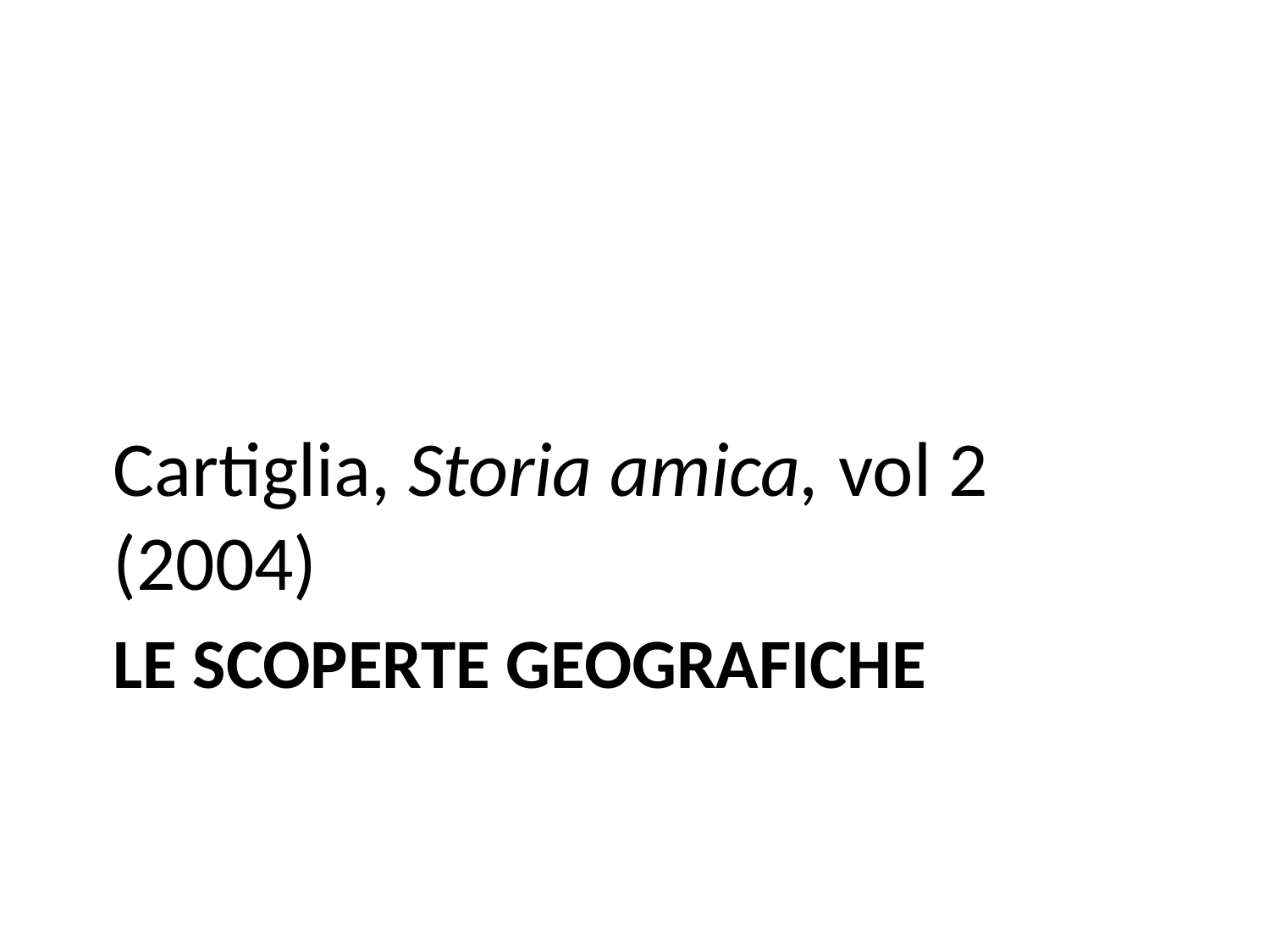

Cartiglia, Storia amica, vol 2 (2004)
# Le scoperte geografiche